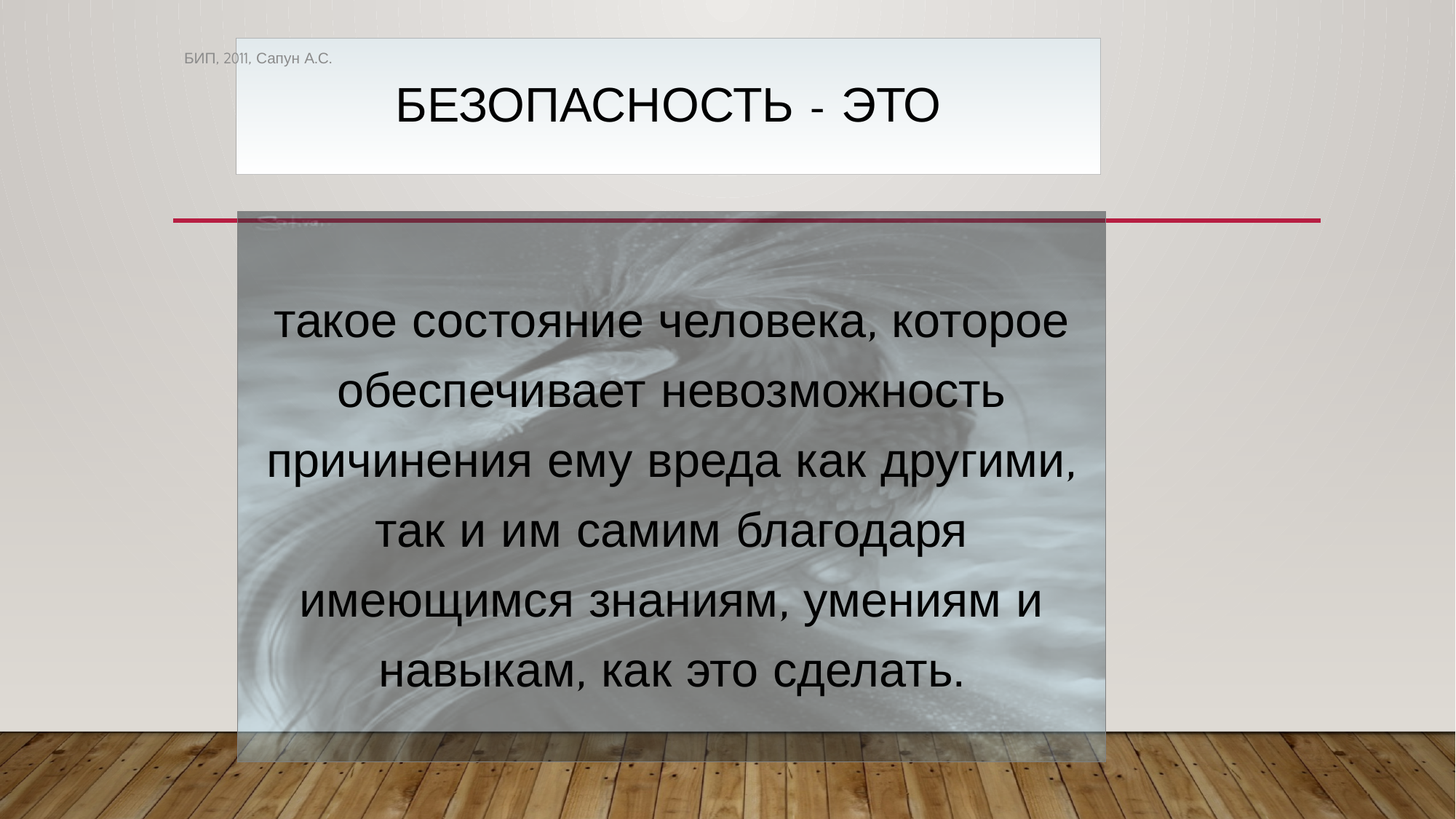

# Безопасность - это
БИП, 2011, Сапун А.С.
такое состояние человека, которое обеспечивает невозможность причинения ему вреда как другими, так и им самим благодаря имеющимся знаниям, умениям и навыкам, как это сделать.